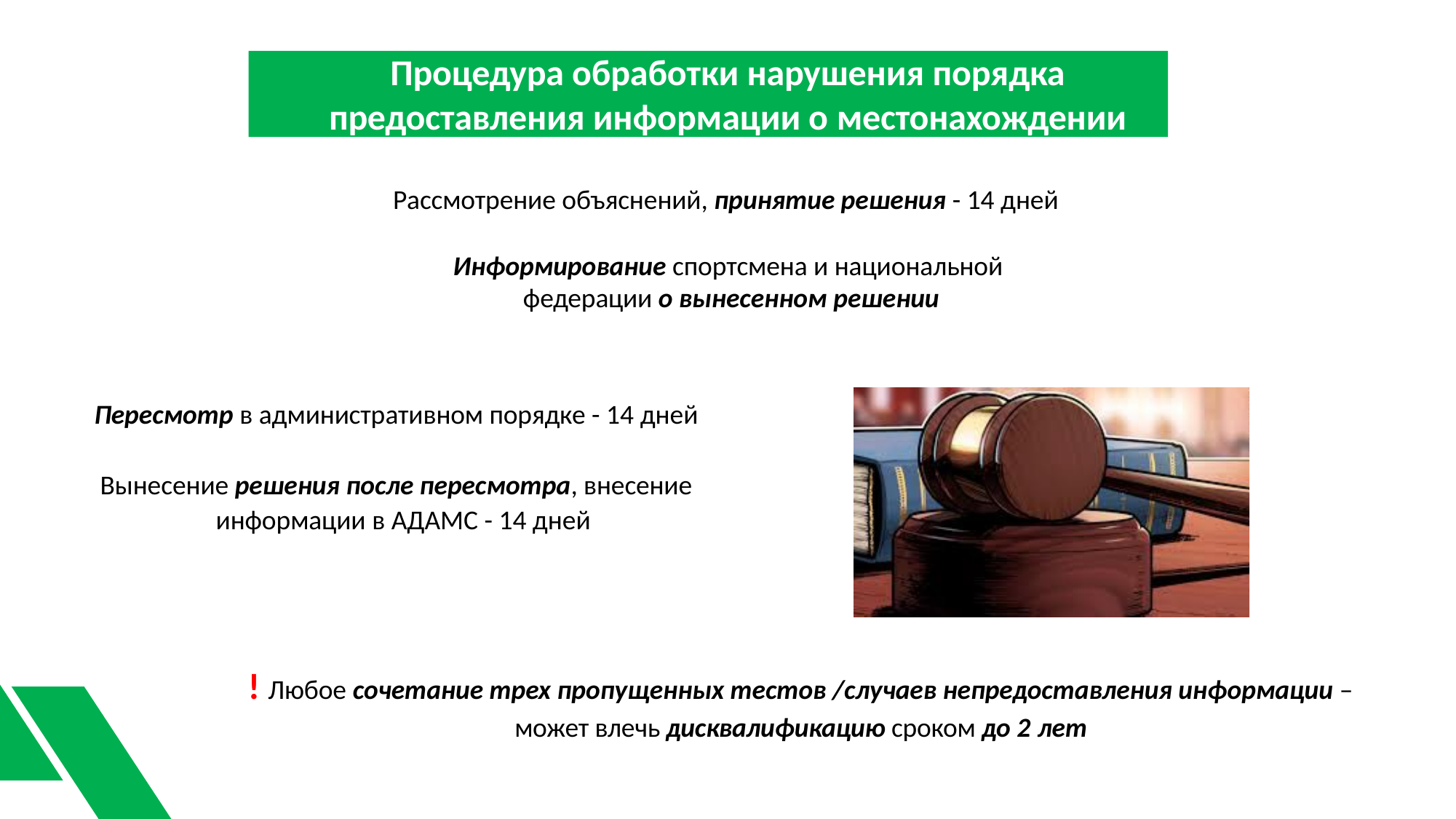

Процедура обработки нарушения порядка
предоставления информации о местонахождении
Рассмотрение объяснений, принятие решения - 14 дней

Информирование спортсмена и национальной  федерации о вынесенном решении

Пересмотр в административном порядке - 14 дней

Вынесение решения после пересмотра, внесение  информации в АДАМС - 14 дней
! Любое сочетание трех пропущенных тестов /случаев непредоставления информации –  может влечь дисквалификацию сроком до 2 лет